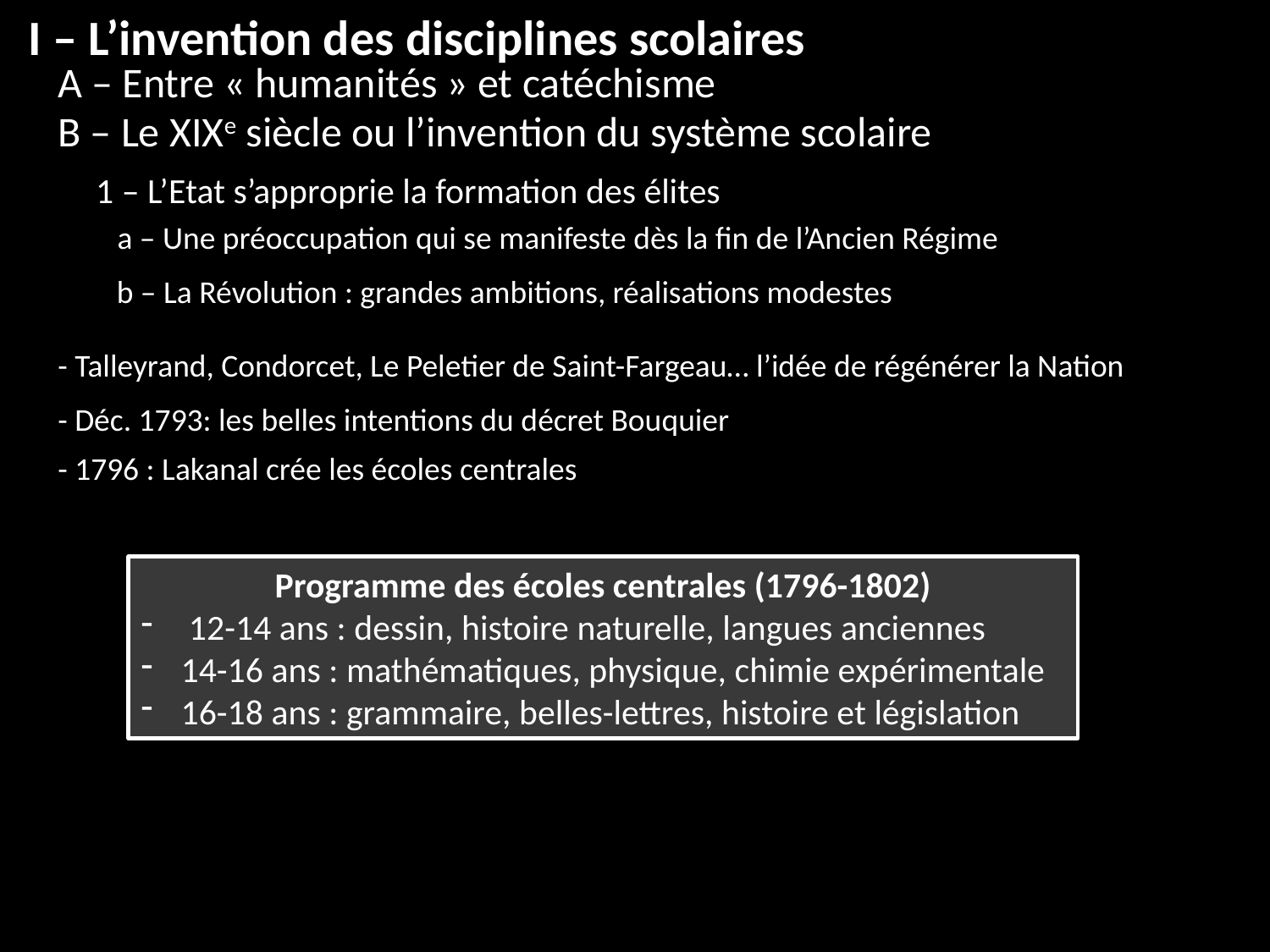

I – L’invention des disciplines scolaires
A – Entre « humanités » et catéchisme
B – Le XIXe siècle ou l’invention du système scolaire
1 – L’Etat s’approprie la formation des élites
a – Une préoccupation qui se manifeste dès la fin de l’Ancien Régime
b – La Révolution : grandes ambitions, réalisations modestes
- Talleyrand, Condorcet, Le Peletier de Saint-Fargeau… l’idée de régénérer la Nation
- Déc. 1793: les belles intentions du décret Bouquier
- 1796 : Lakanal crée les écoles centrales
Programme des écoles centrales (1796-1802)
12-14 ans : dessin, histoire naturelle, langues anciennes
14-16 ans : mathématiques, physique, chimie expérimentale
16-18 ans : grammaire, belles-lettres, histoire et législation